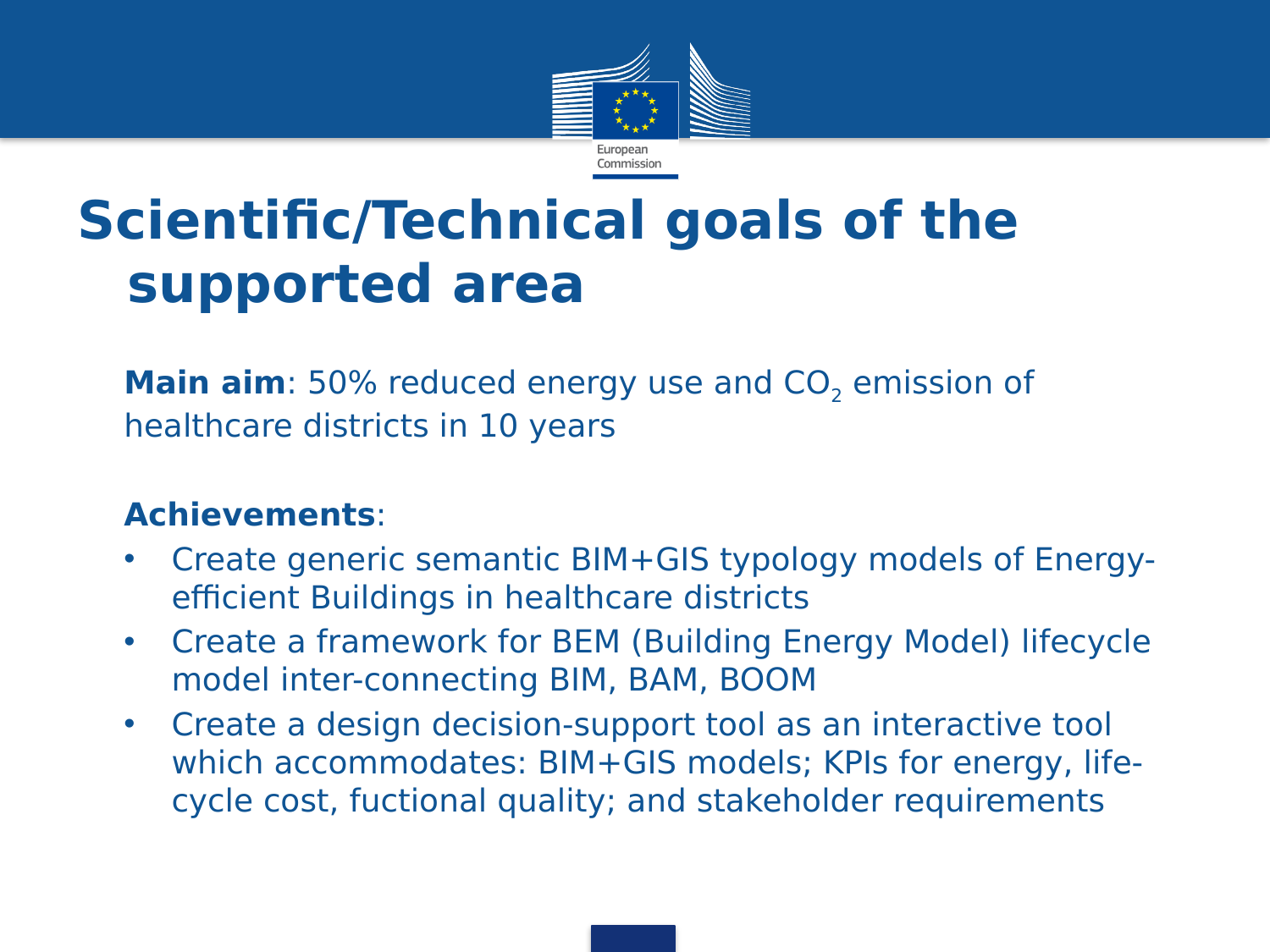

# Scientific/Technical goals of the supported area
Main aim: 50% reduced energy use and CO2 emission of healthcare districts in 10 years

Achievements:
Create generic semantic BIM+GIS typology models of Energy-efficient Buildings in healthcare districts
Create a framework for BEM (Building Energy Model) lifecycle model inter-connecting BIM, BAM, BOOM
Create a design decision-support tool as an interactive tool which accommodates: BIM+GIS models; KPIs for energy, life-cycle cost, fuctional quality; and stakeholder requirements